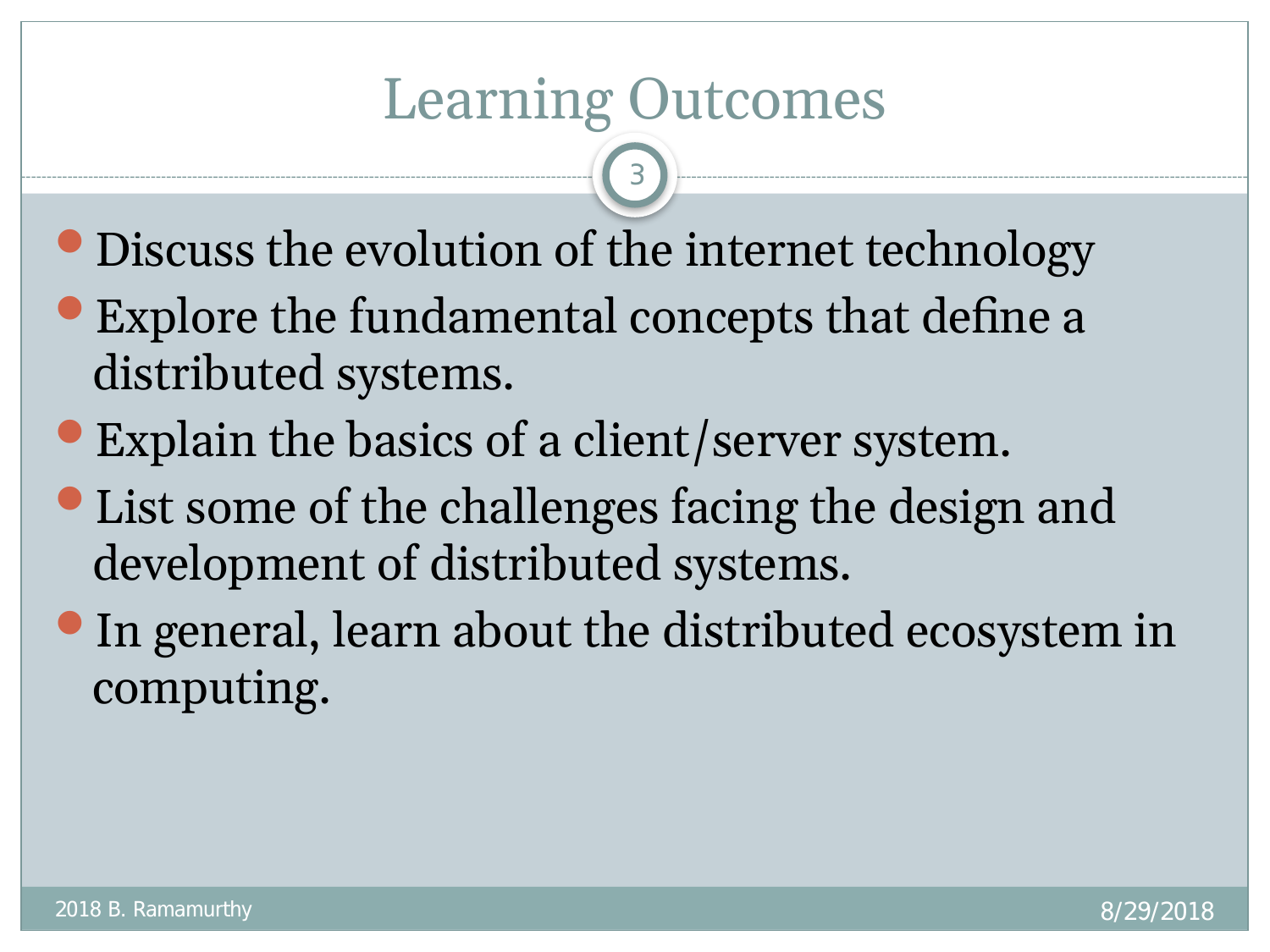

# Learning Outcomes
3
Discuss the evolution of the internet technology
Explore the fundamental concepts that define a distributed systems.
Explain the basics of a client/server system.
List some of the challenges facing the design and development of distributed systems.
In general, learn about the distributed ecosystem in computing.

8/29/2018
2018 B. Ramamurthy